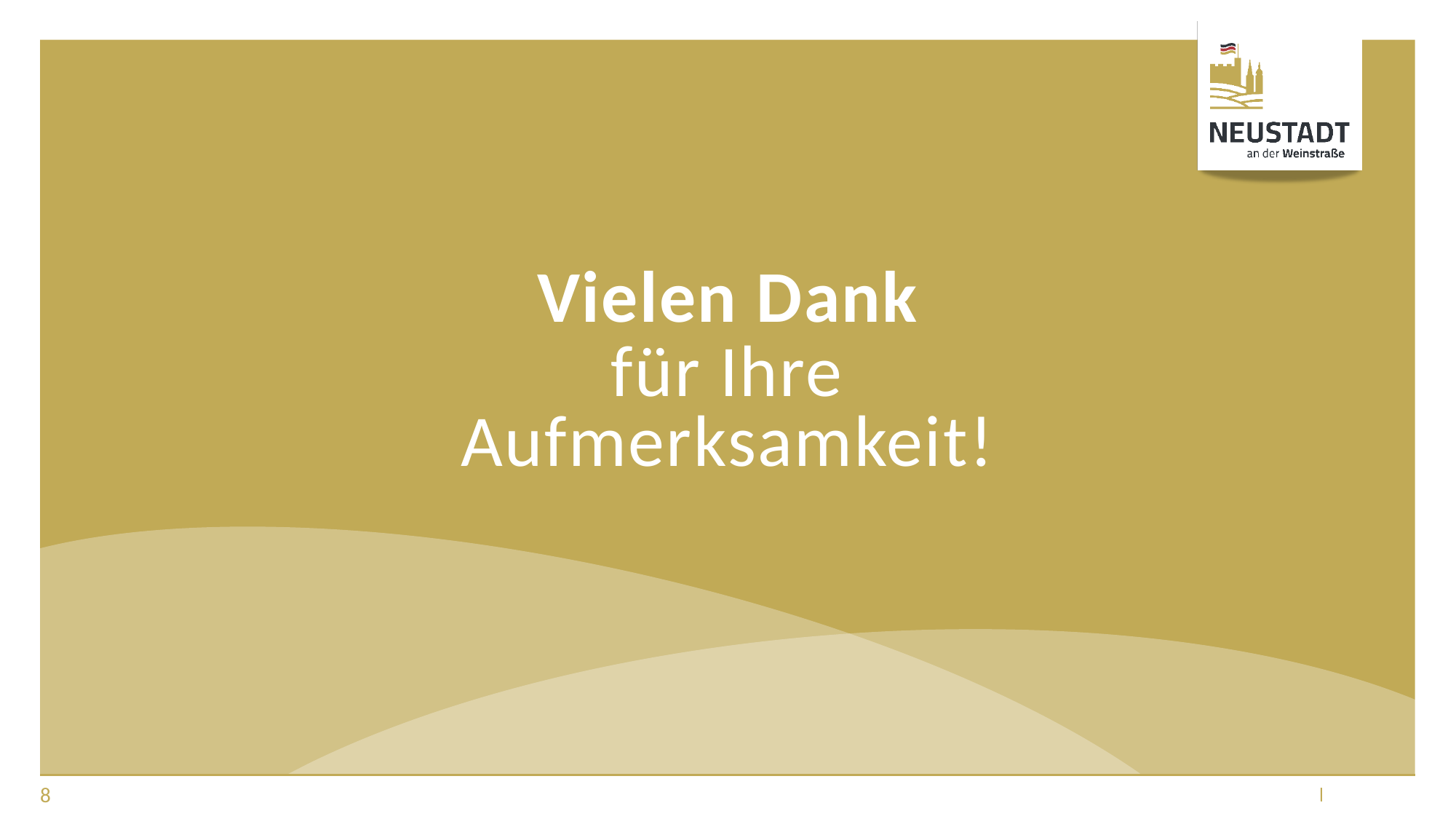

# Vielen Dank
für Ihre
Aufmerksamkeit!
8

08.11.2023